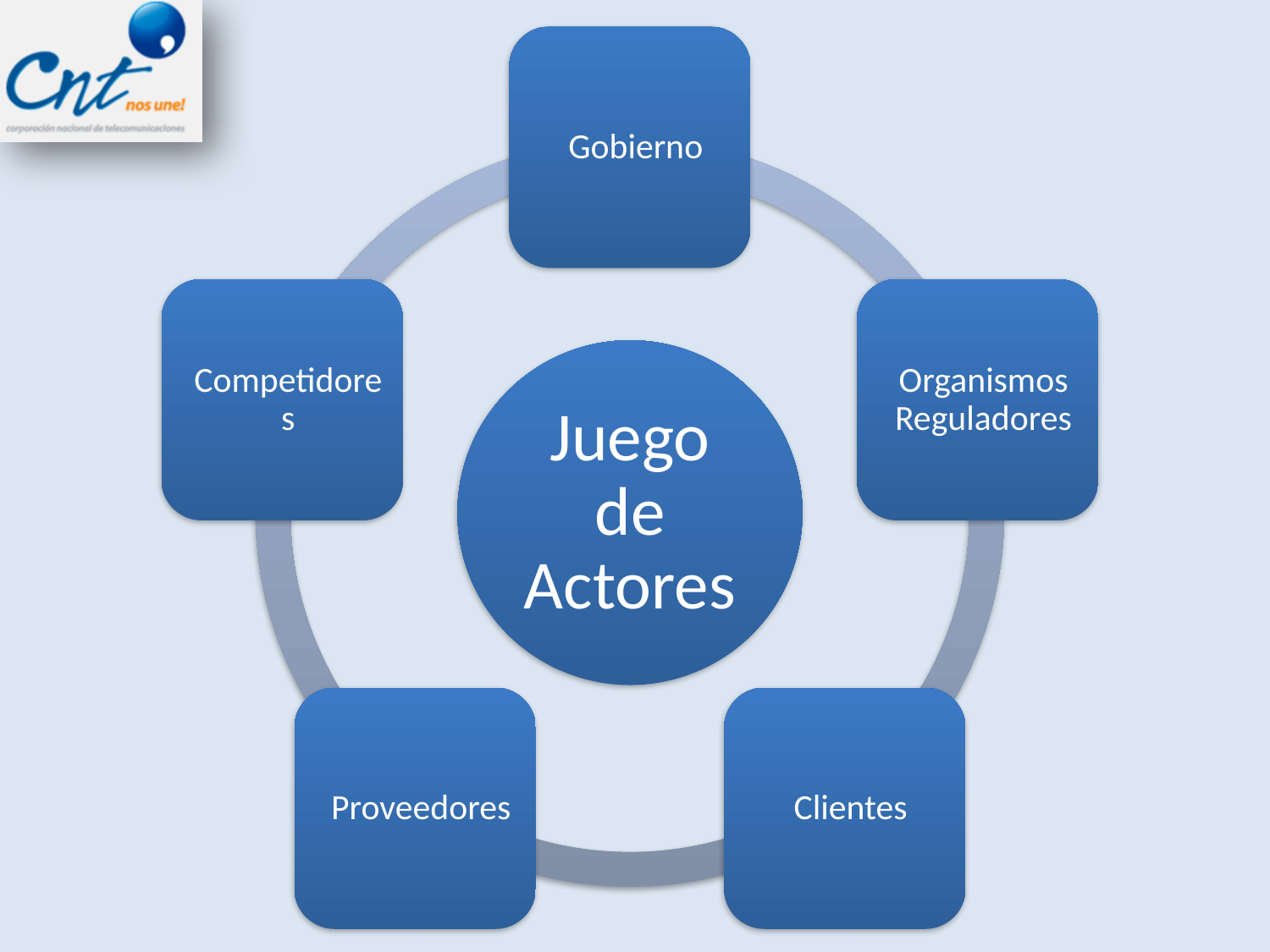

Juego de Actores
Gobierno
Organismos Reguladores
Clientes
Proveedores
Competidores